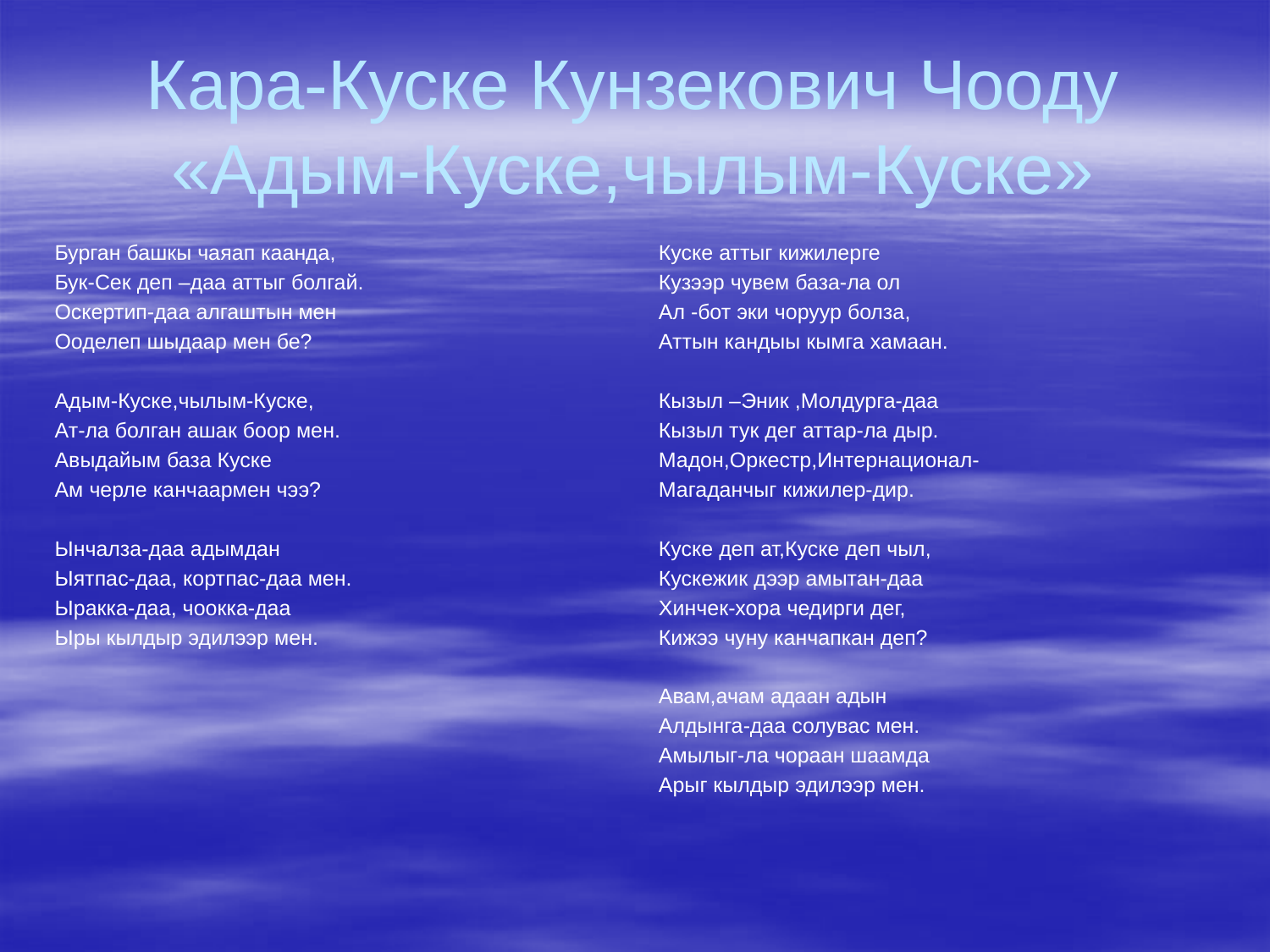

# Кара-Куске Кунзекович Чооду «Адым-Куске,чылым-Куске»
Бурган башкы чаяап каанда,
Бук-Сек деп –даа аттыг болгай.
Оскертип-даа алгаштын мен
Ооделеп шыдаар мен бе?

Адым-Куске,чылым-Куске,
Ат-ла болган ашак боор мен.
Авыдайым база Куске
Ам черле канчаармен чээ?

Ынчалза-даа адымдан
Ыятпас-даа, кортпас-даа мен.
Ыракка-даа, чоокка-даа
Ыры кылдыр эдилээр мен.
Куске аттыг кижилерге
Кузээр чувем база-ла ол
Ал -бот эки чоруур болза,
Аттын кандыы кымга хамаан.

Кызыл –Эник ,Молдурга-даа
Кызыл тук дег аттар-ла дыр.
Мадон,Оркестр,Интернационал-
Магаданчыг кижилер-дир.

Куске деп ат,Куске деп чыл,
Кускежик дээр амытан-даа
Хинчек-хора чедирги дег,
Кижээ чуну канчапкан деп?

Авам,ачам адаан адын
Алдынга-даа солувас мен.
Амылыг-ла чораан шаамда
Арыг кылдыр эдилээр мен.